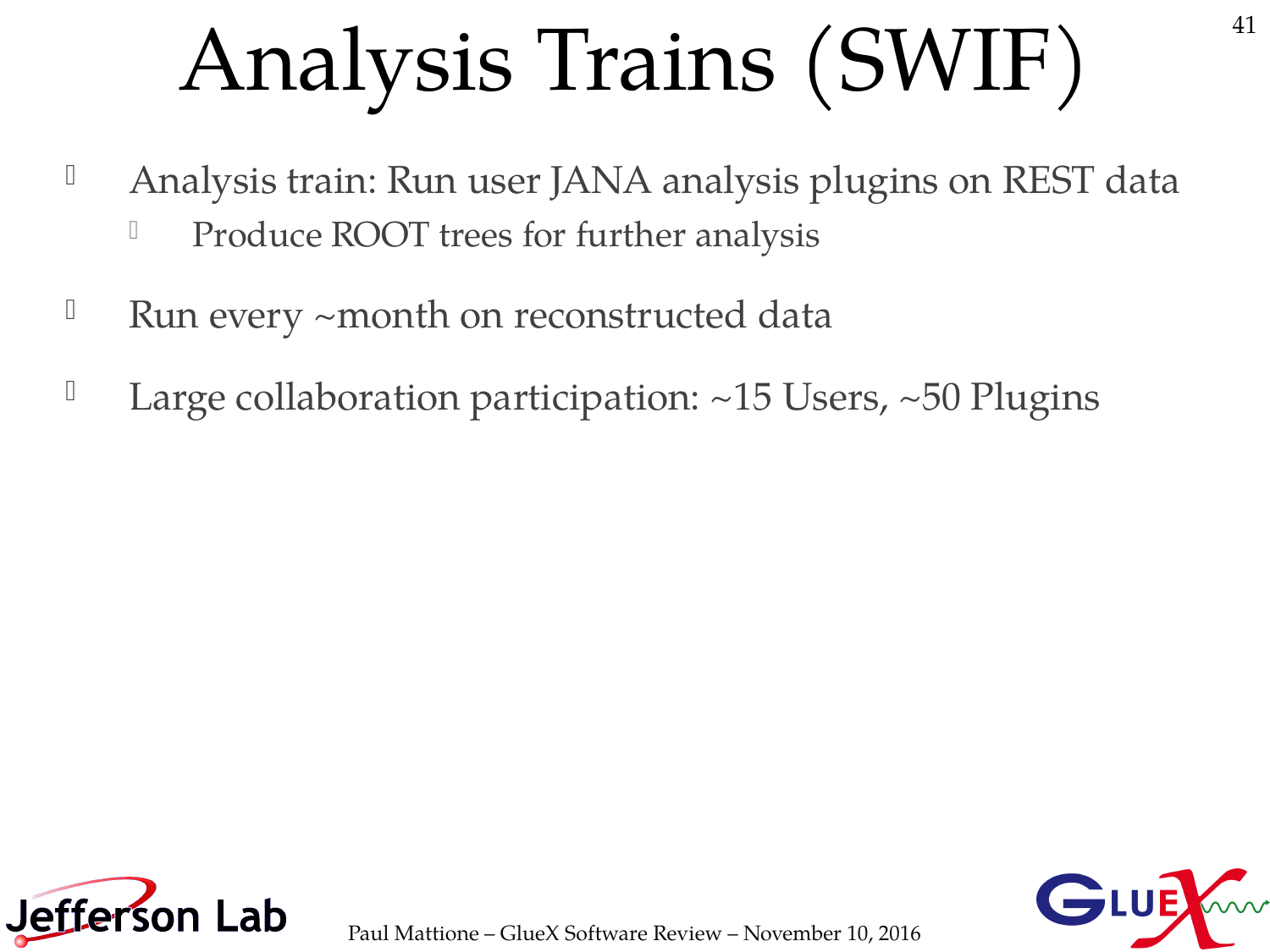

# Analysis Trains (SWIF)
41
Analysis train: Run user JANA analysis plugins on REST data
Produce ROOT trees for further analysis
Run every ~month on reconstructed data
Large collaboration participation: ~15 Users, ~50 Plugins